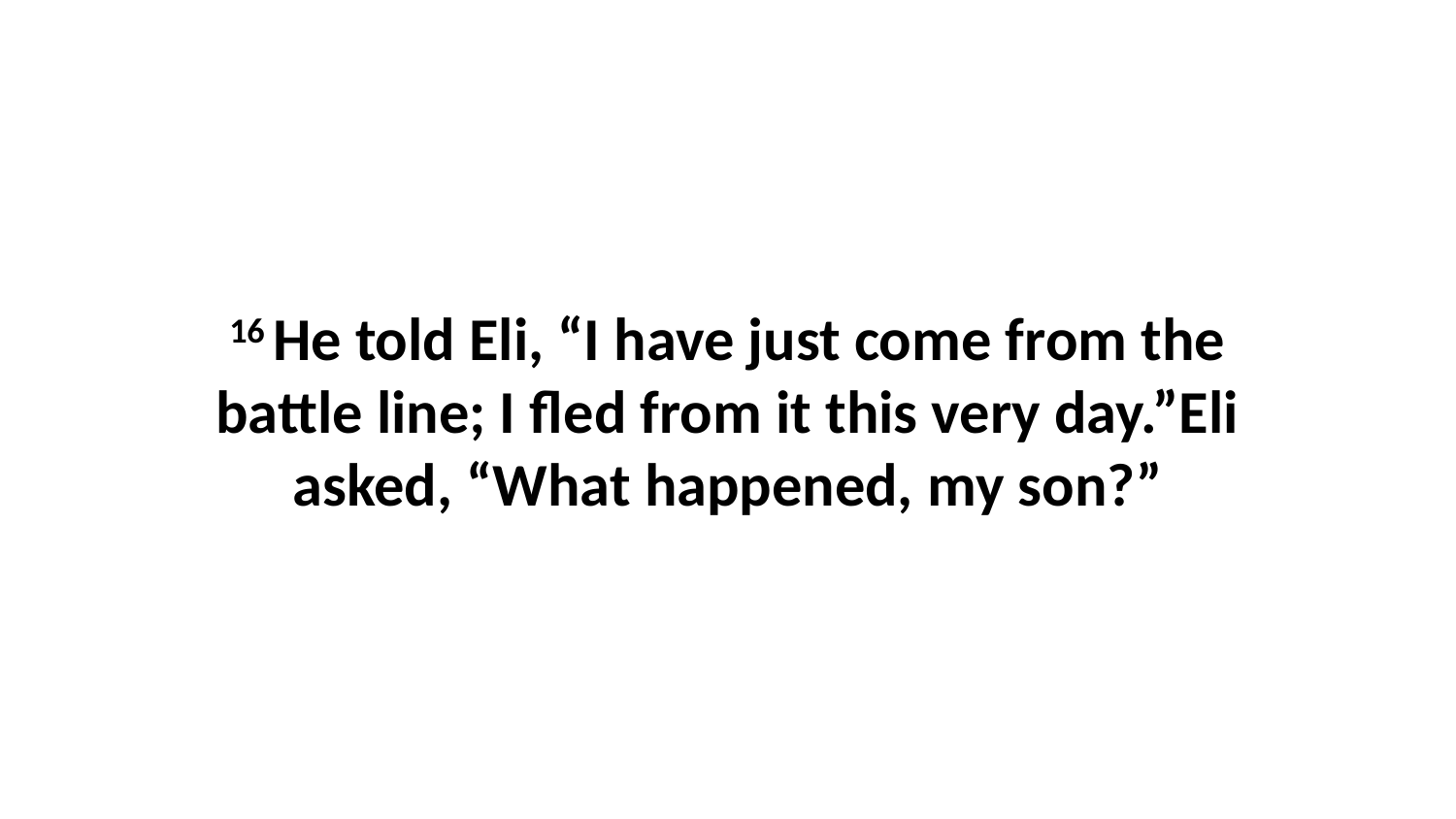

16 He told Eli, “I have just come from the battle line; I fled from it this very day.”Eli asked, “What happened, my son?”